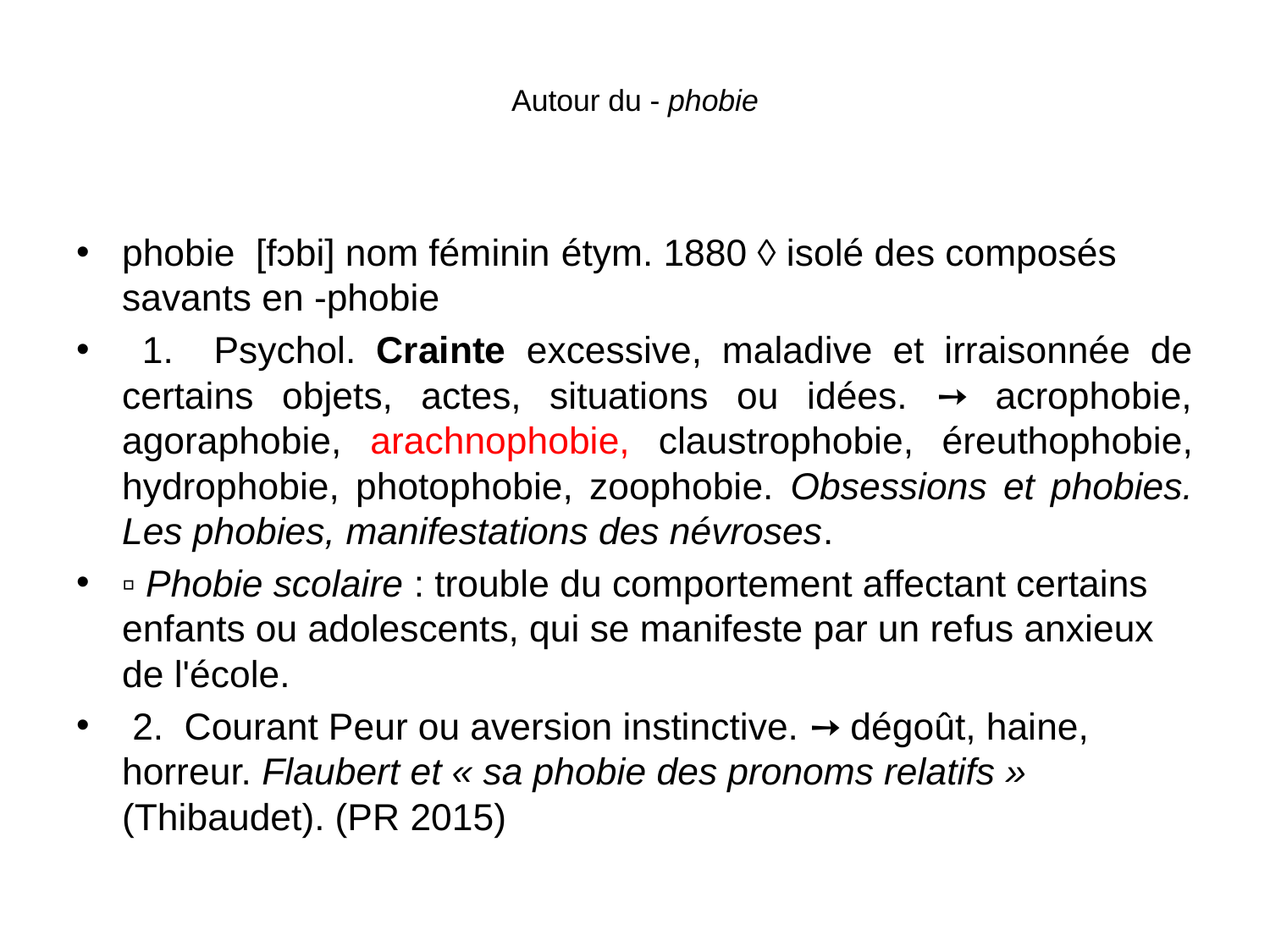

# Autour du - phobie
phobie  [fɔbi] nom féminin étym. 1880 ◊ isolé des composés savants en -phobie
 1.  Psychol. Crainte excessive, maladive et irraisonnée de certains objets, actes, situations ou idées. ➙ acrophobie, agoraphobie, arachnophobie, claustrophobie, éreuthophobie, hydrophobie, photophobie, zoophobie. Obsessions et phobies. Les phobies, manifestations des névroses.
▫ Phobie scolaire : trouble du comportement affectant certains enfants ou adolescents, qui se manifeste par un refus anxieux de l'école.
 2.  Courant Peur ou aversion instinctive. ➙ dégoût, haine, horreur. Flaubert et « sa phobie des pronoms relatifs » (Thibaudet). (PR 2015)